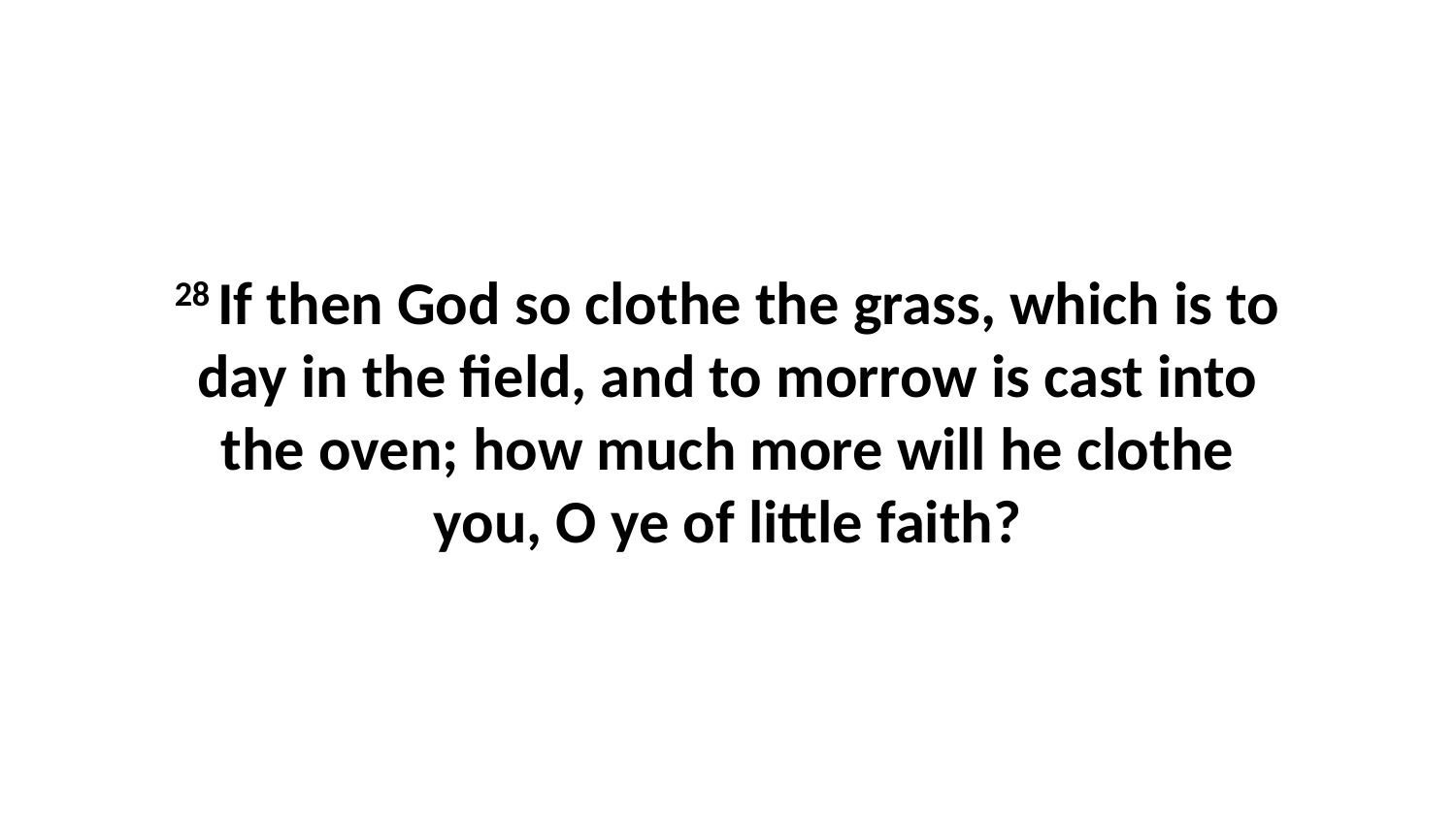

28 If then God so clothe the grass, which is to day in the field, and to morrow is cast into the oven; how much more will he clothe you, O ye of little faith?